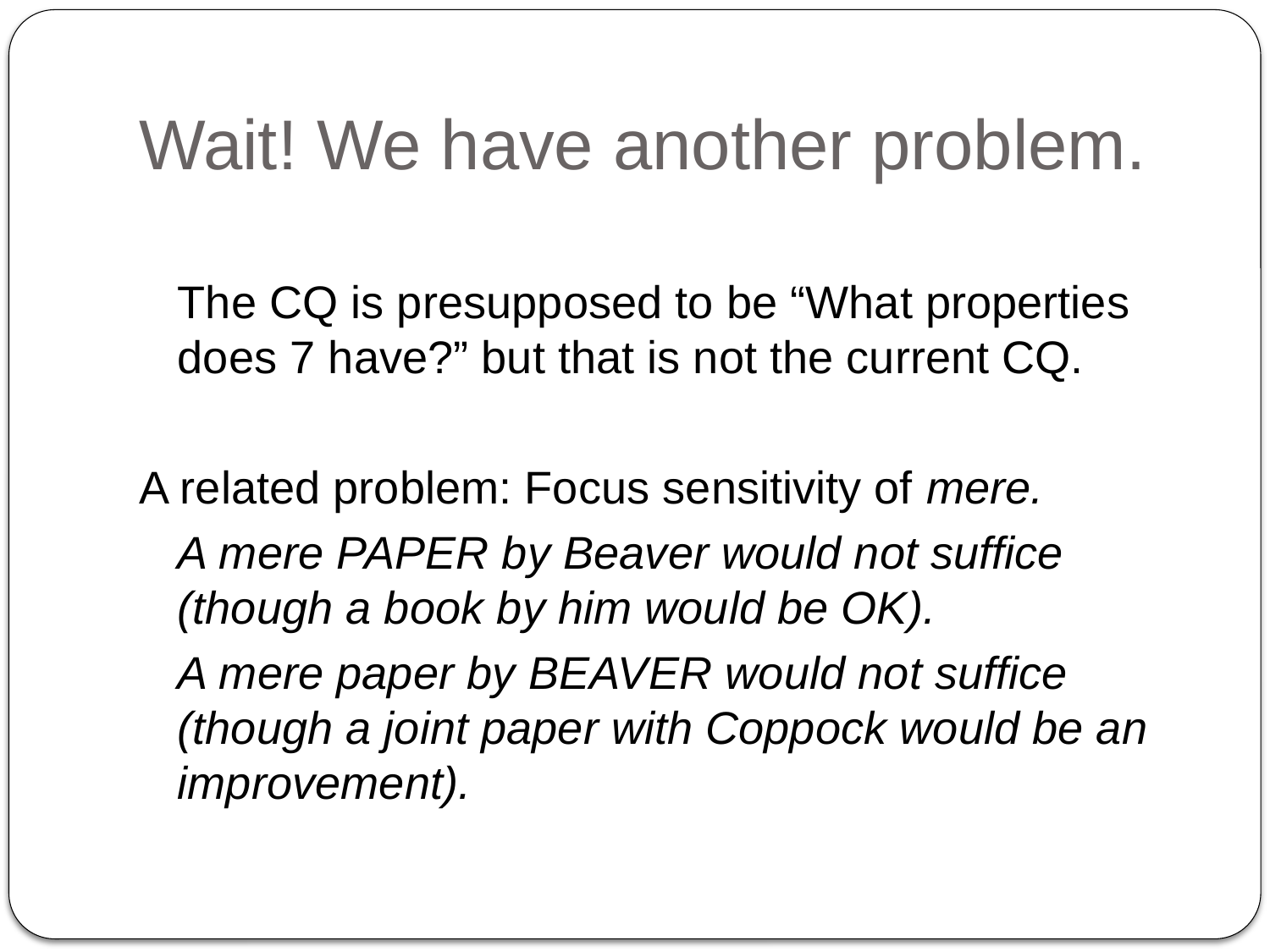

# Wait! We have another problem.

	The CQ is presupposed to be “What properties does 7 have?” but that is not the current CQ.

A related problem: Focus sensitivity of mere.
	A mere paper by Beaver would not suffice (though a book by him would be OK).
	A mere paper by Beaver would not suffice (though a joint paper with Coppock would be an improvement).